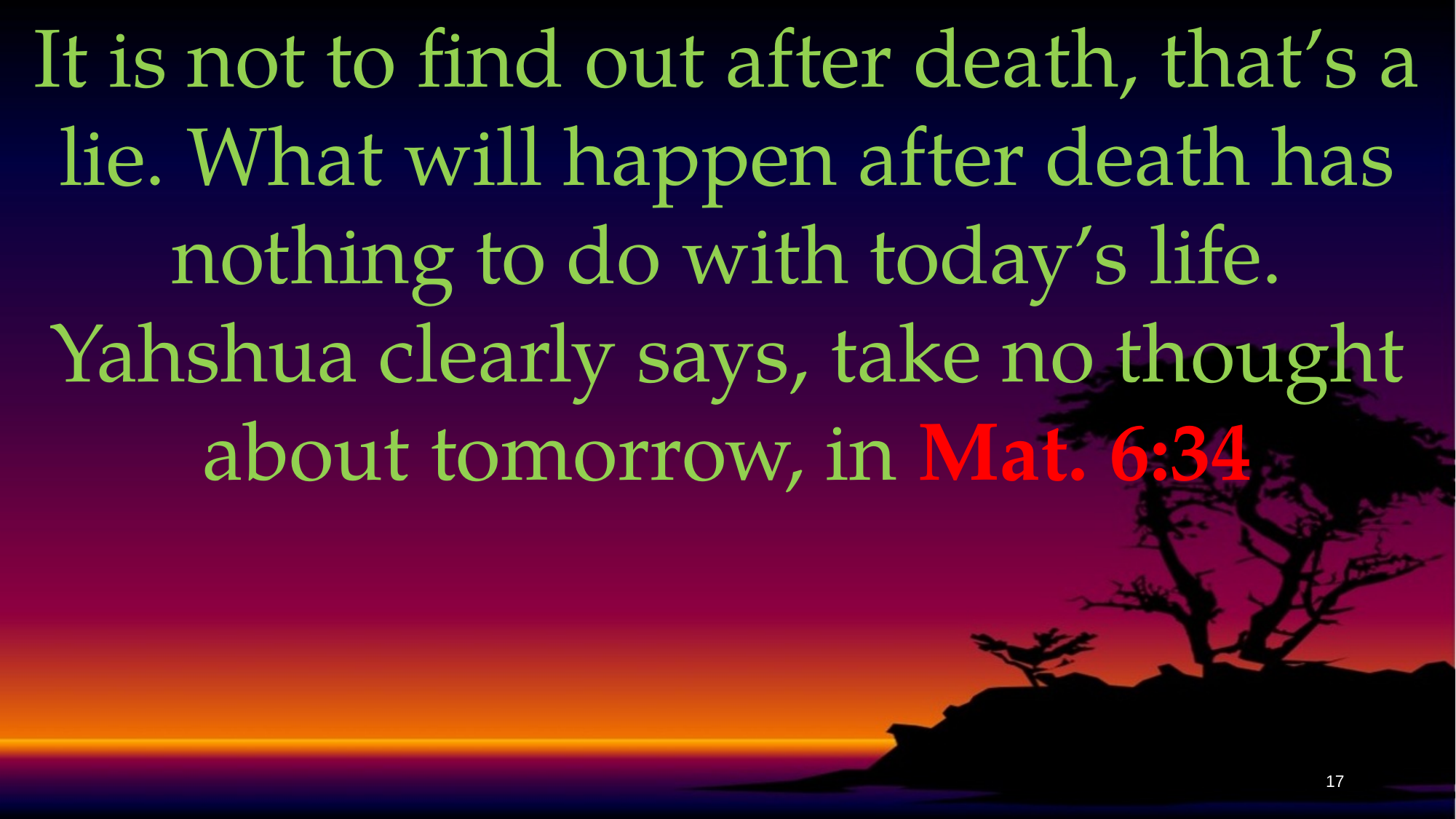

It is not to find out after death, that’s a lie. What will happen after death has nothing to do with today’s life. Yahshua clearly says, take no thought about tomorrow, in Mat. 6:34
17